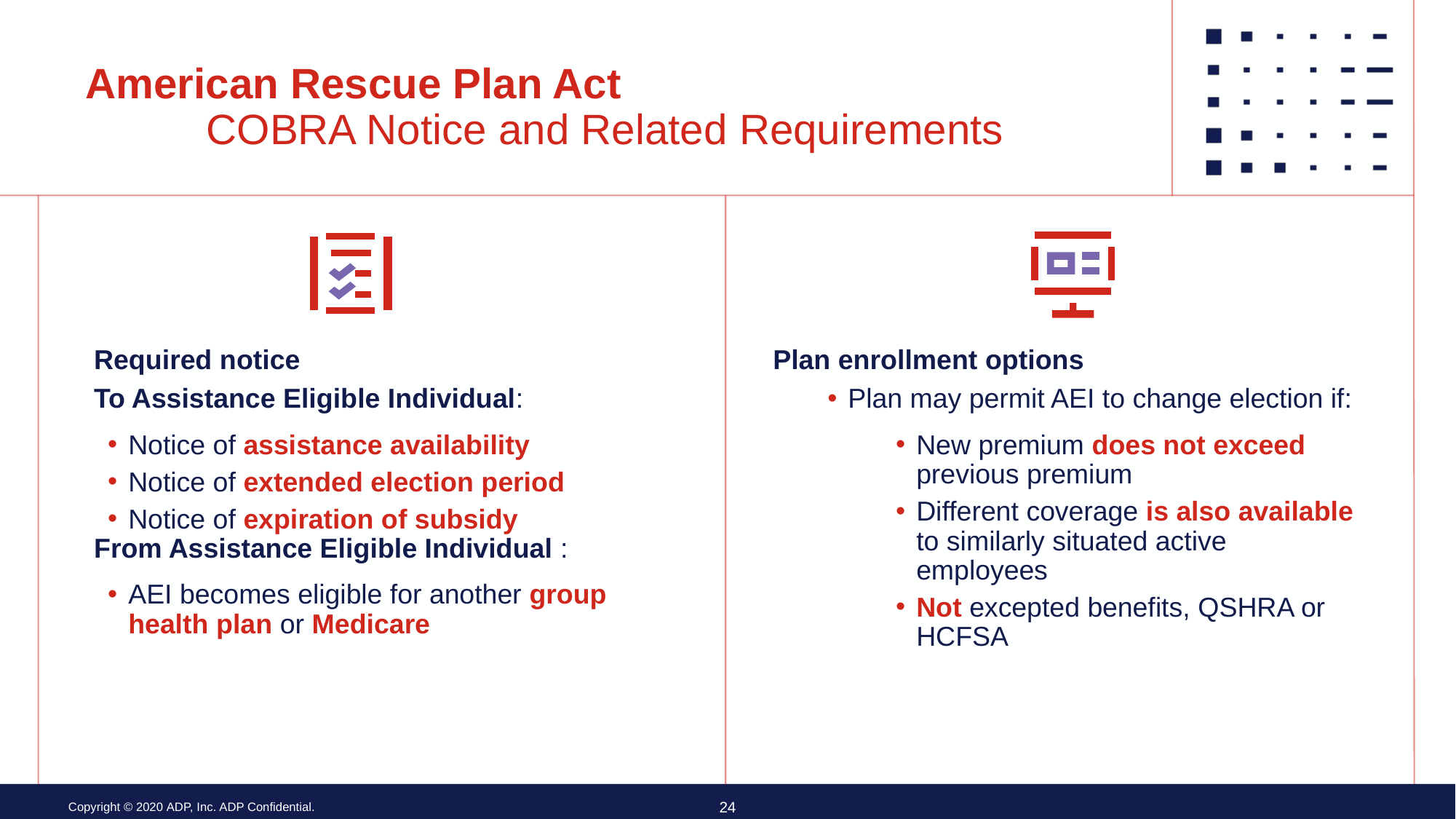

# American Rescue Plan Act COBRA Notice and Related Requirements

Required notice
To Assistance Eligible Individual:
Notice of assistance availability
Notice of extended election period
Notice of expiration of subsidy
From Assistance Eligible Individual :
AEI becomes eligible for another group health plan or Medicare
Plan enrollment options
Plan may permit AEI to change election if:
New premium does not exceed previous premium
Different coverage is also available to similarly situated active employees
Not excepted benefits, QSHRA or HCFSA